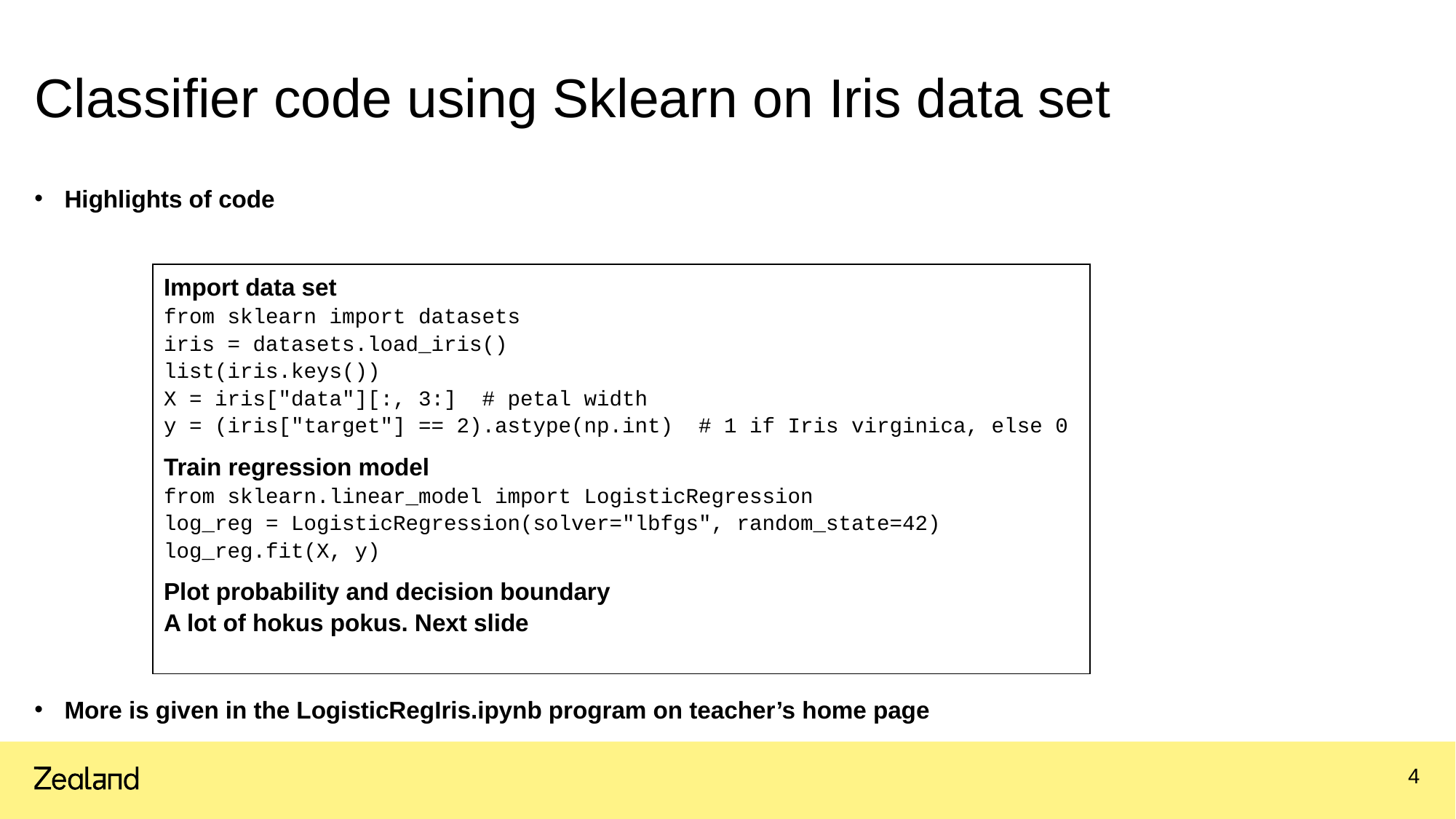

# Classifier code using Sklearn on Iris data set
Highlights of code

More is given in the LogisticRegIris.ipynb program on teacher’s home page

Import data set
from sklearn import datasets
iris = datasets.load_iris()
list(iris.keys())
X = iris["data"][:, 3:]  # petal width
y = (iris["target"] == 2).astype(np.int)  # 1 if Iris virginica, else 0
Train regression model
from sklearn.linear_model import LogisticRegression
log_reg = LogisticRegression(solver="lbfgs", random_state=42)
log_reg.fit(X, y)
Plot probability and decision boundary
A lot of hokus pokus. Next slide

4
13.10.2021